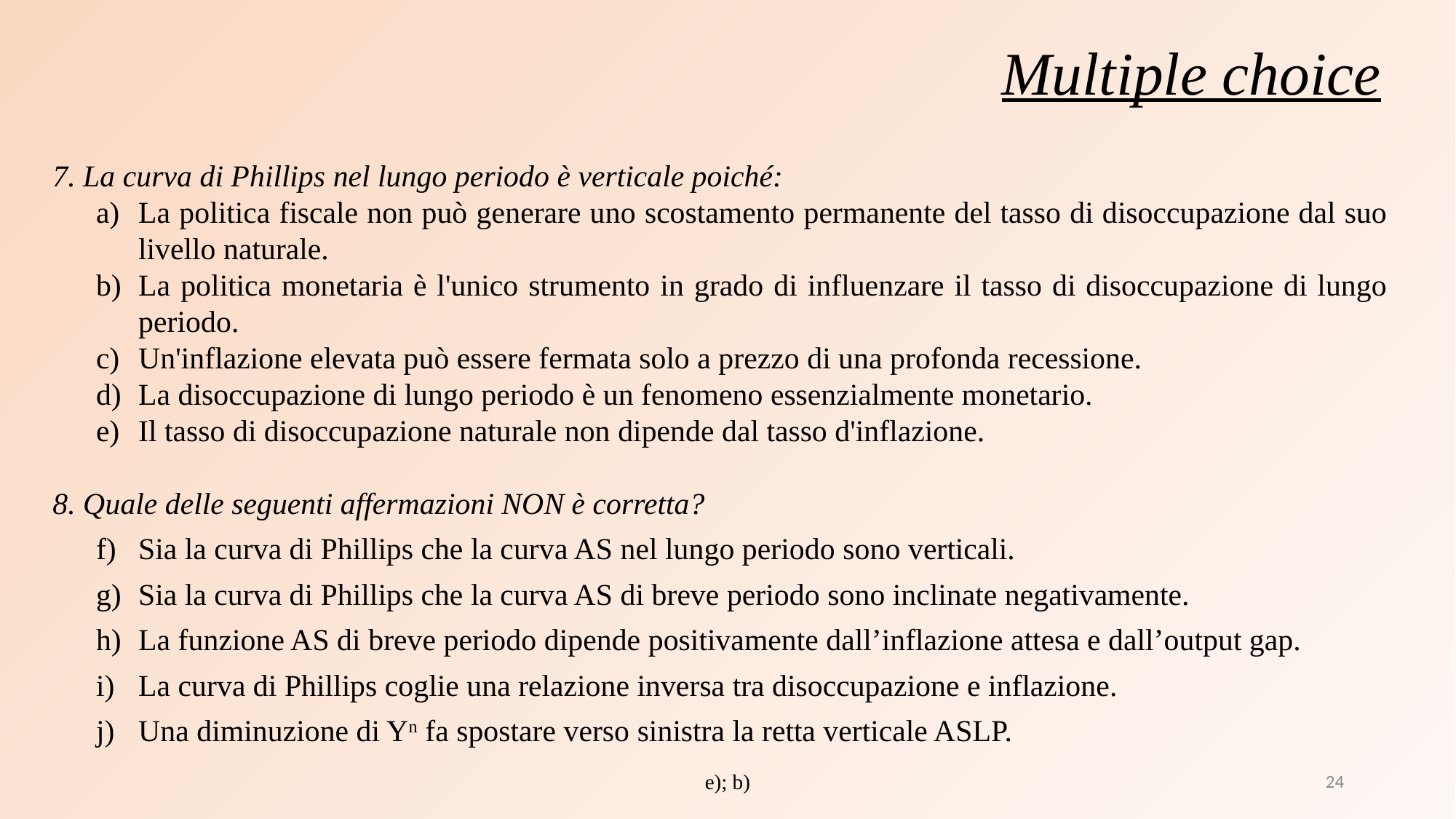

Multiple choice
7. La curva di Phillips nel lungo periodo è verticale poiché:
La politica fiscale non può generare uno scostamento permanente del tasso di disoccupazione dal suo livello naturale.
La politica monetaria è l'unico strumento in grado di influenzare il tasso di disoccupazione di lungo periodo.
Un'inflazione elevata può essere fermata solo a prezzo di una profonda recessione.
La disoccupazione di lungo periodo è un fenomeno essenzialmente monetario.
Il tasso di disoccupazione naturale non dipende dal tasso d'inflazione.

8. Quale delle seguenti affermazioni NON è corretta?
Sia la curva di Phillips che la curva AS nel lungo periodo sono verticali.
Sia la curva di Phillips che la curva AS di breve periodo sono inclinate negativamente.
La funzione AS di breve periodo dipende positivamente dall’inflazione attesa e dall’output gap.
La curva di Phillips coglie una relazione inversa tra disoccupazione e inflazione.
Una diminuzione di Yn fa spostare verso sinistra la retta verticale ASLP.
e); b)
24